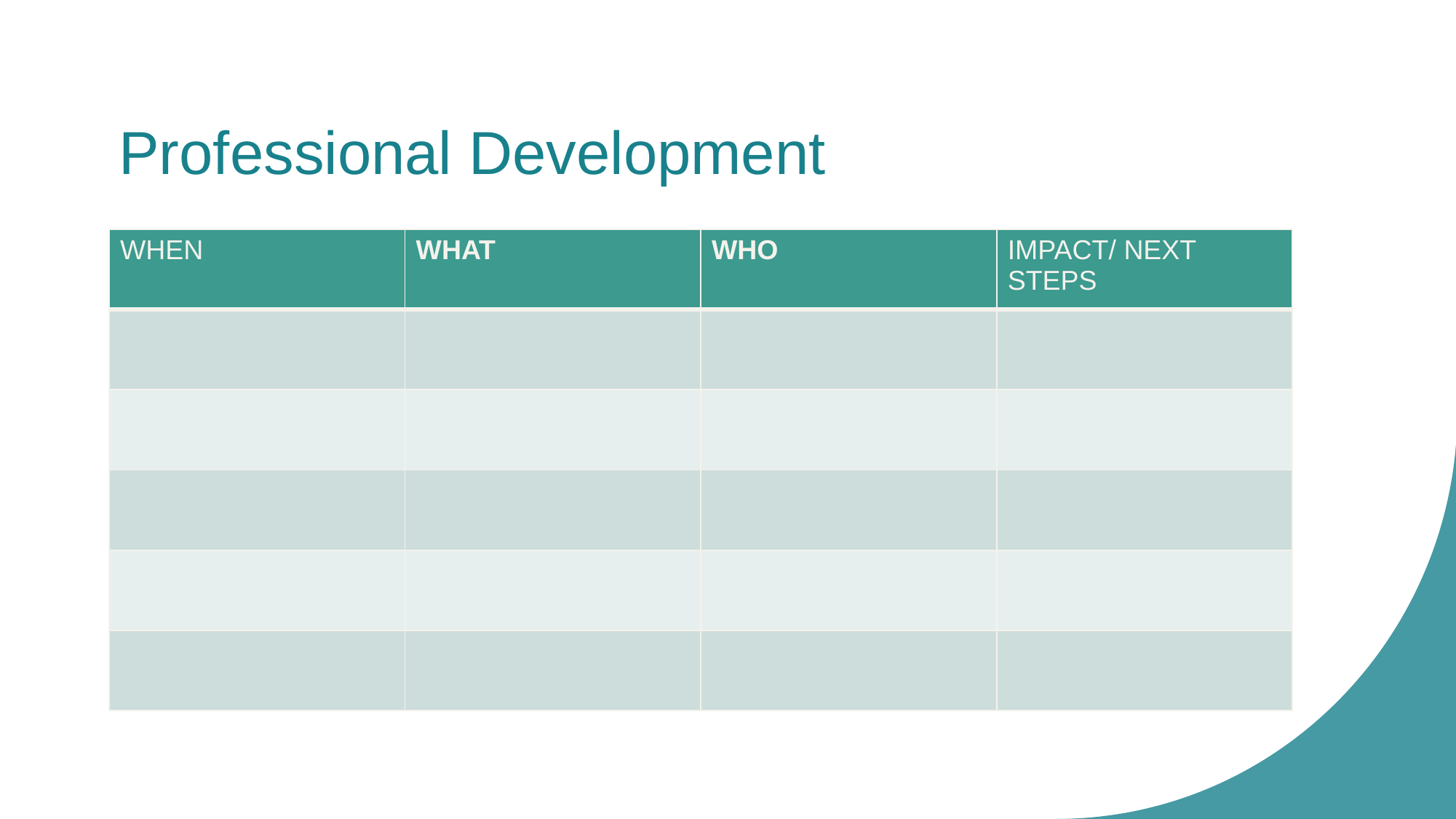

# Professional Development
| WHEN | WHAT | WHO | IMPACT/ NEXT STEPS |
| --- | --- | --- | --- |
|  |  |  |  |
|  |  |  |  |
|  |  |  |  |
|  |  |  |  |
|  |  |  |  |